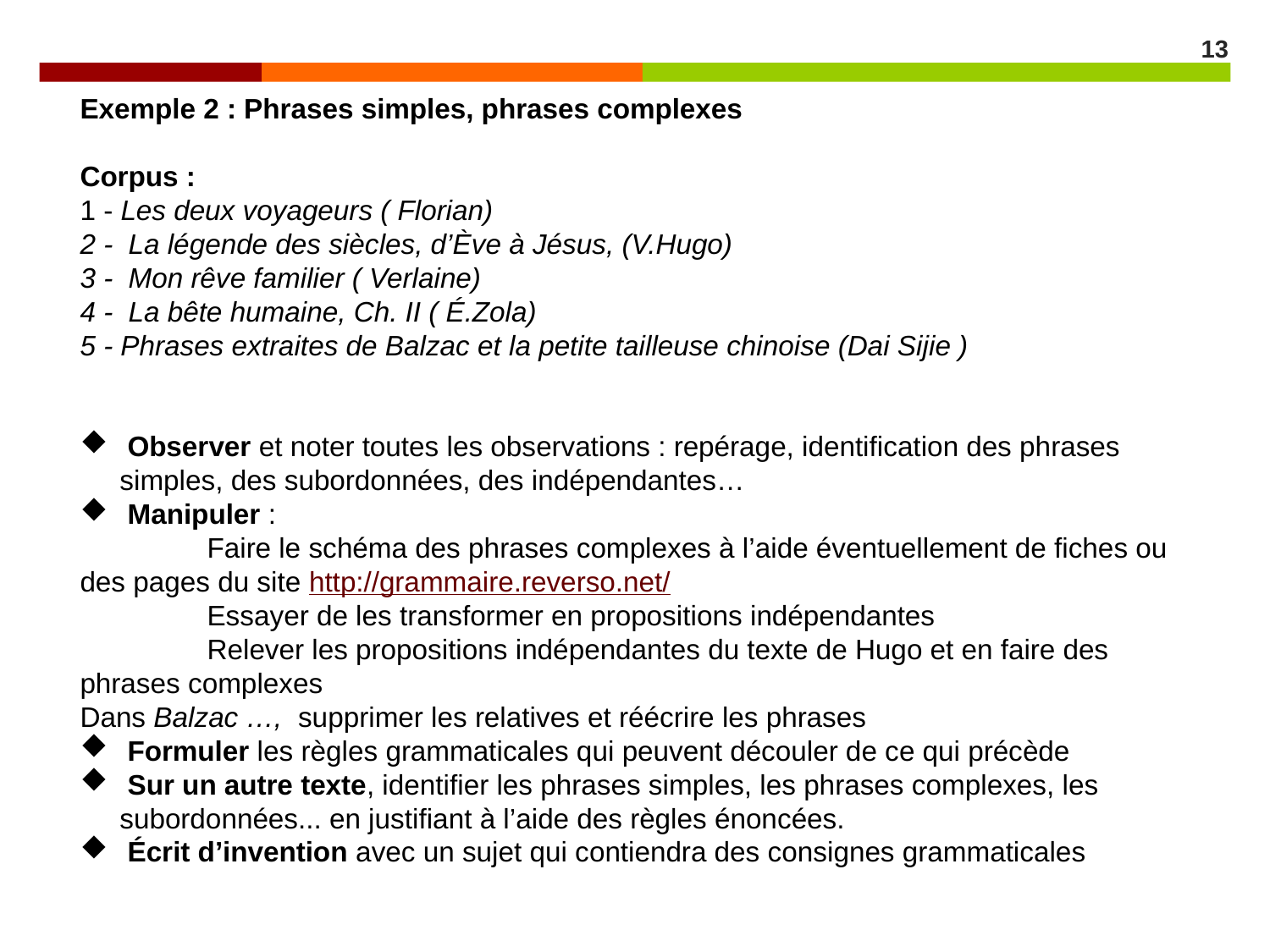

13
Exemple 2 : Phrases simples, phrases complexes

Corpus :
1 - Les deux voyageurs ( Florian)
2 -  La légende des siècles, d’Ève à Jésus, (V.Hugo)
3 -  Mon rêve familier ( Verlaine)
4 -  La bête humaine, Ch. II ( É.Zola)
5 - Phrases extraites de Balzac et la petite tailleuse chinoise (Dai Sijie )

 Observer et noter toutes les observations : repérage, identification des phrases simples, des subordonnées, des indépendantes…
 Manipuler :
	Faire le schéma des phrases complexes à l’aide éventuellement de fiches ou des pages du site http://grammaire.reverso.net/
 	Essayer de les transformer en propositions indépendantes
	Relever les propositions indépendantes du texte de Hugo et en faire des phrases complexes
Dans Balzac …,  supprimer les relatives et réécrire les phrases
 Formuler les règles grammaticales qui peuvent découler de ce qui précède
 Sur un autre texte, identifier les phrases simples, les phrases complexes, les subordonnées... en justifiant à l’aide des règles énoncées.
 Écrit d’invention avec un sujet qui contiendra des consignes grammaticales